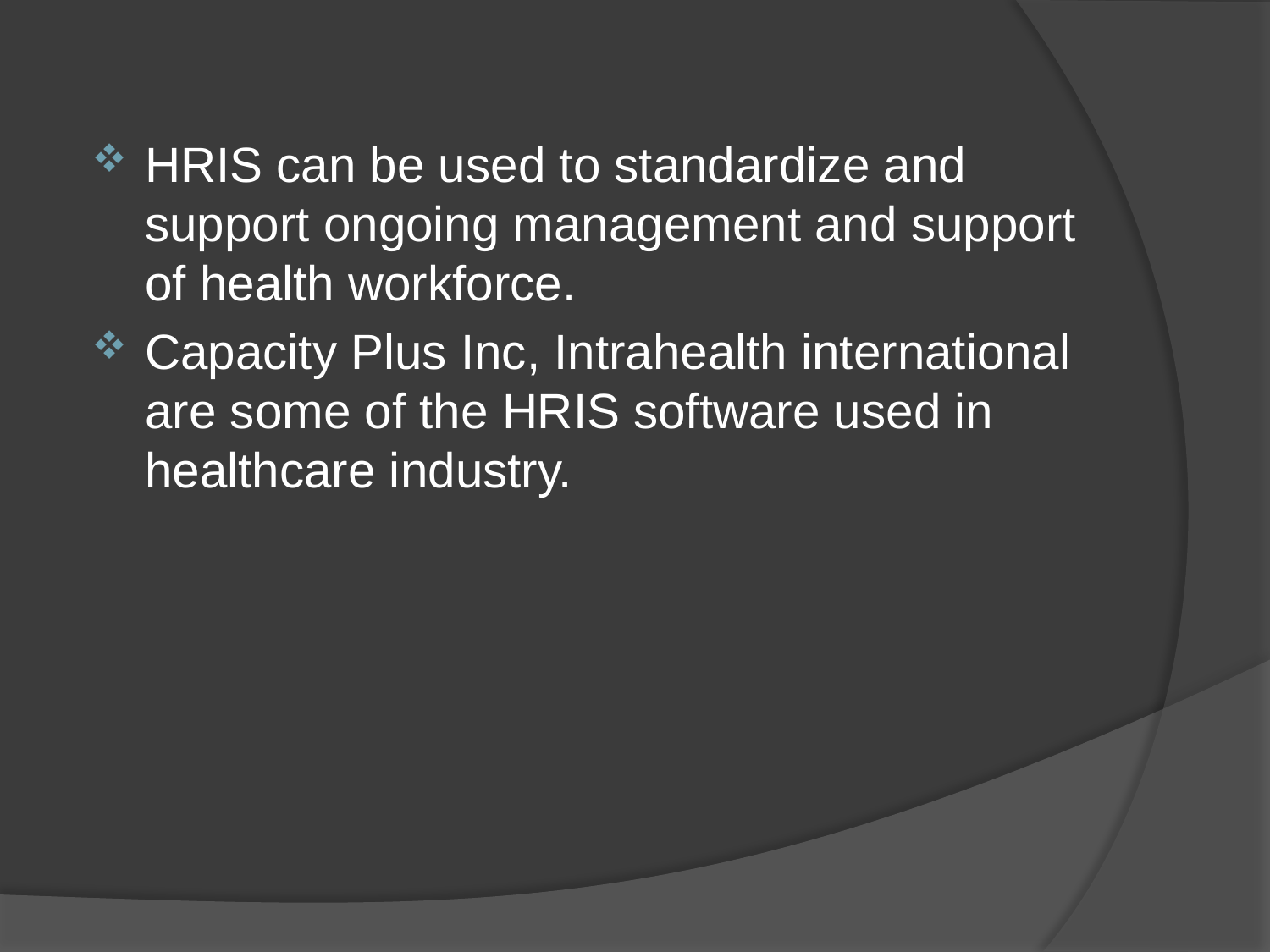

HRIS can be used to standardize and support ongoing management and support of health workforce.
Capacity Plus Inc, Intrahealth international are some of the HRIS software used in healthcare industry.